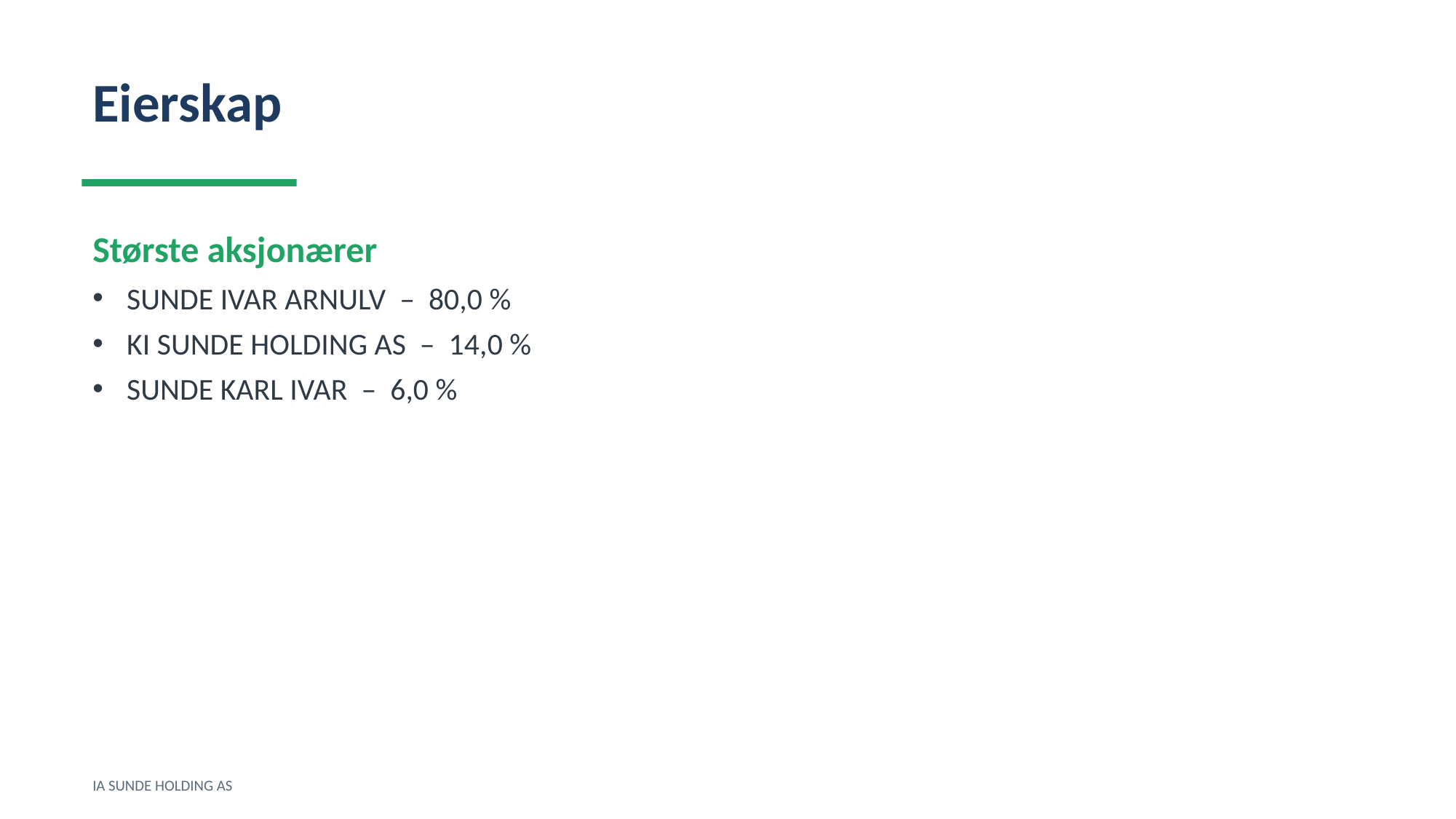

Eierskap

Største aksjonærer
SUNDE IVAR ARNULV  –  80,0 %
KI SUNDE HOLDING AS  –  14,0 %
SUNDE KARL IVAR  –  6,0 %
IA SUNDE HOLDING AS